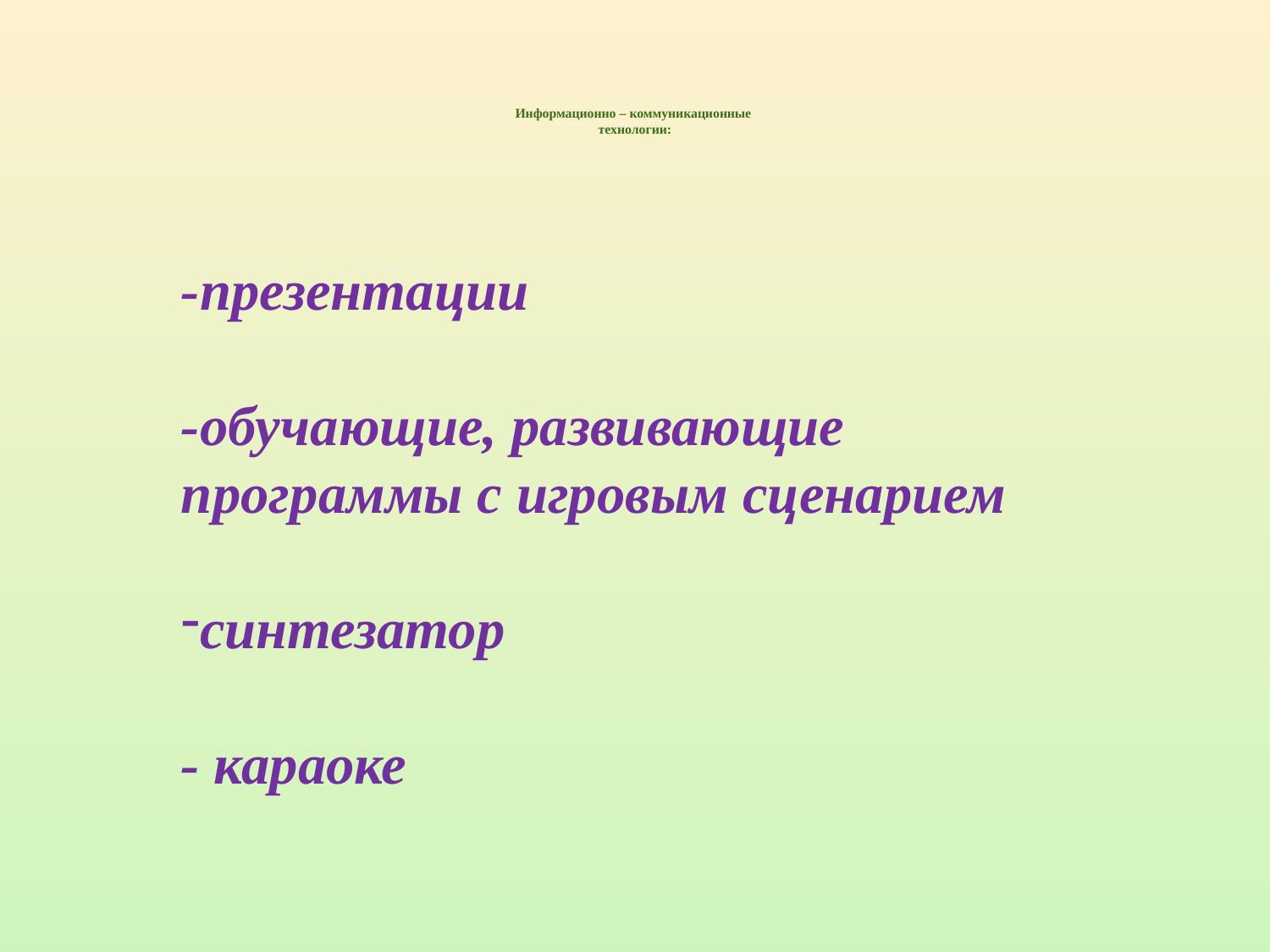

# Информационно – коммуникационные технологии:
-презентации

-обучающие, развивающие
программы с игровым сценарием

синтезатор

- караоке